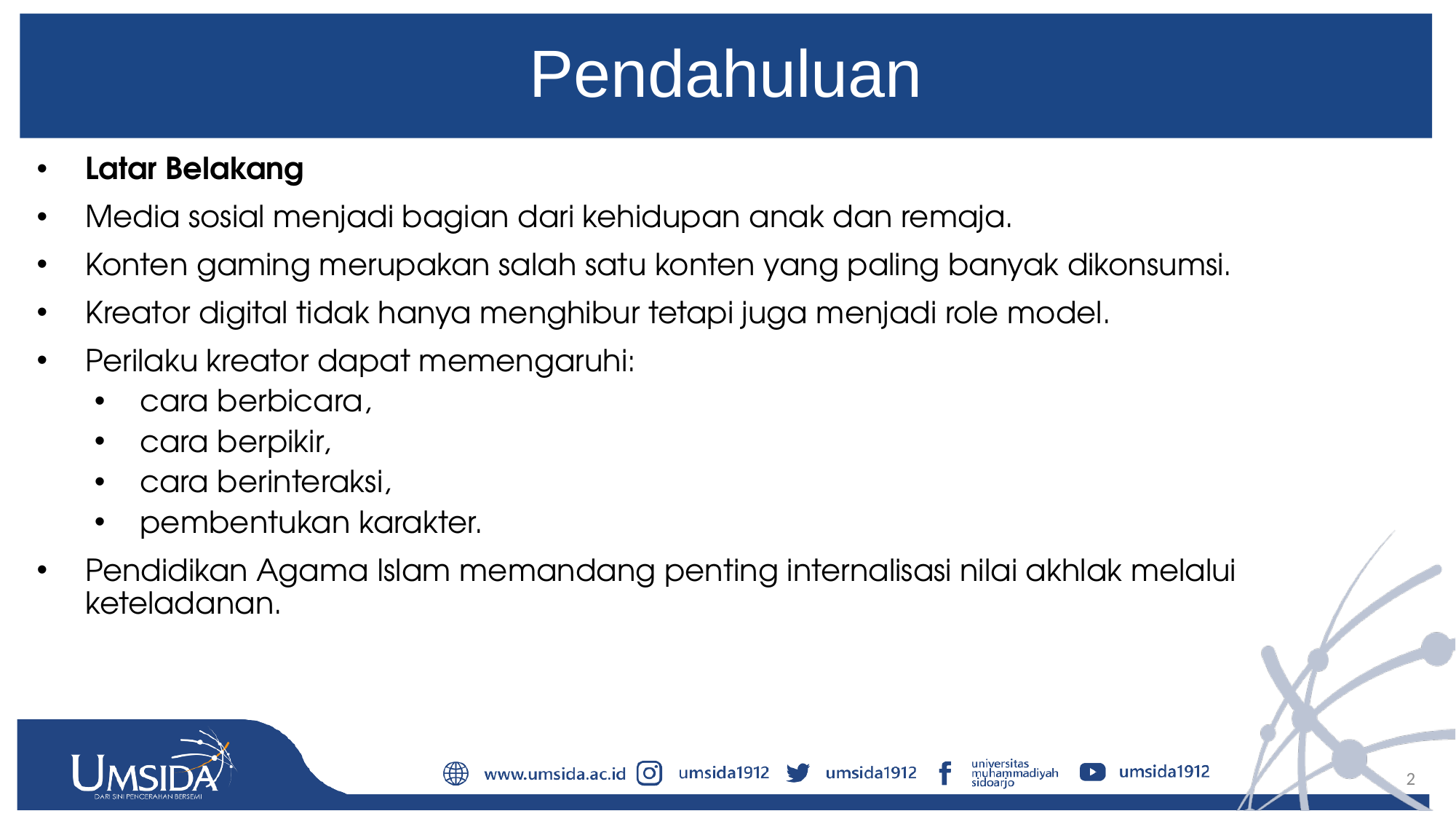

# Pendahuluan
Latar Belakang
Media sosial menjadi bagian dari kehidupan anak dan remaja.
Konten gaming merupakan salah satu konten yang paling banyak dikonsumsi.
Kreator digital tidak hanya menghibur tetapi juga menjadi role model.
Perilaku kreator dapat memengaruhi:
cara berbicara,
cara berpikir,
cara berinteraksi,
pembentukan karakter.
Pendidikan Agama Islam memandang penting internalisasi nilai akhlak melalui keteladanan.